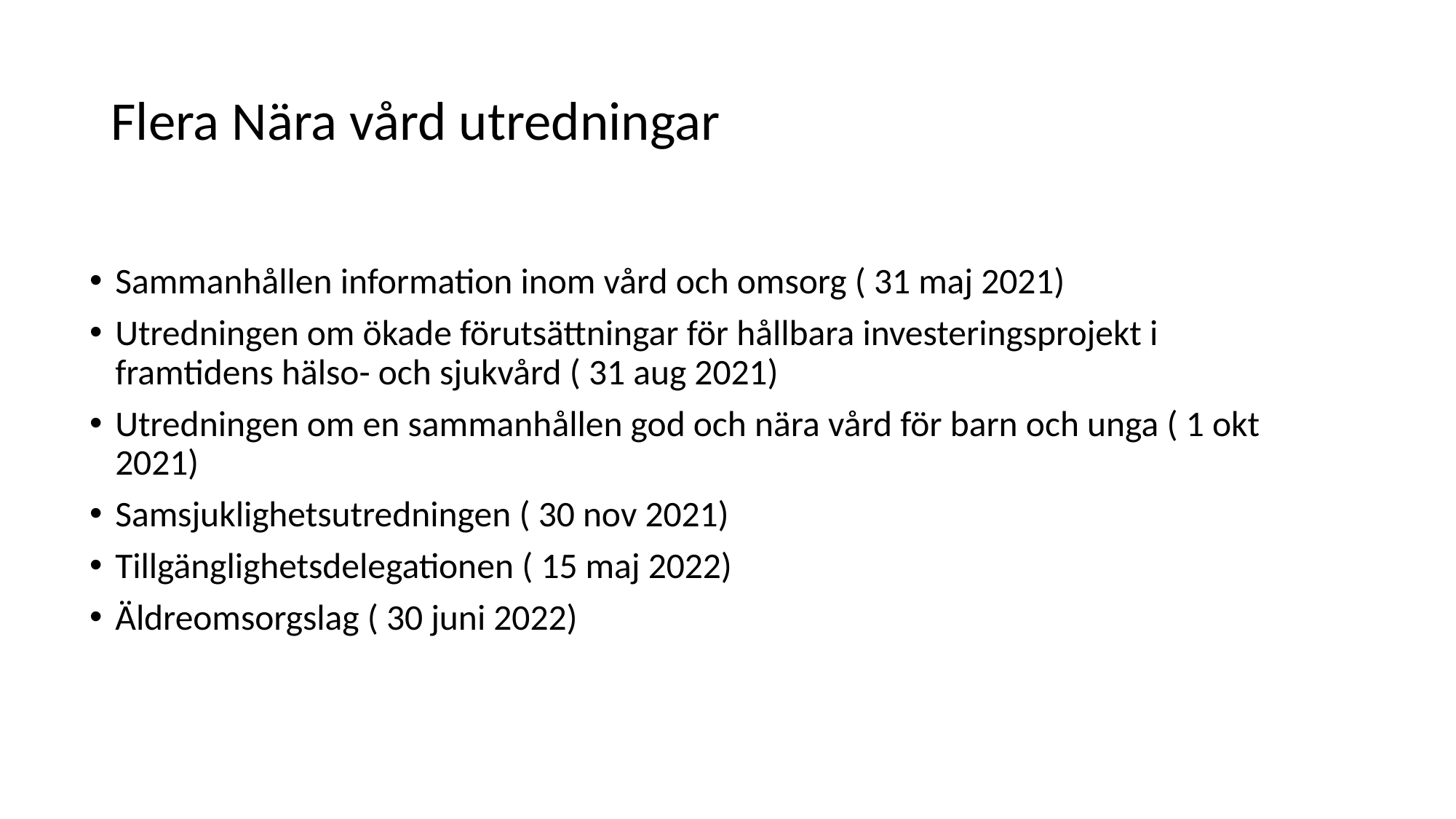

# Flera Nära vård utredningar

Sammanhållen information inom vård och omsorg ( 31 maj 2021)
Utredningen om ökade förutsättningar för hållbara investeringsprojekt i framtidens hälso- och sjukvård ( 31 aug 2021)
Utredningen om en sammanhållen god och nära vård för barn och unga ( 1 okt 2021)
Samsjuklighetsutredningen ( 30 nov 2021)
Tillgänglighetsdelegationen ( 15 maj 2022)
Äldreomsorgslag ( 30 juni 2022)